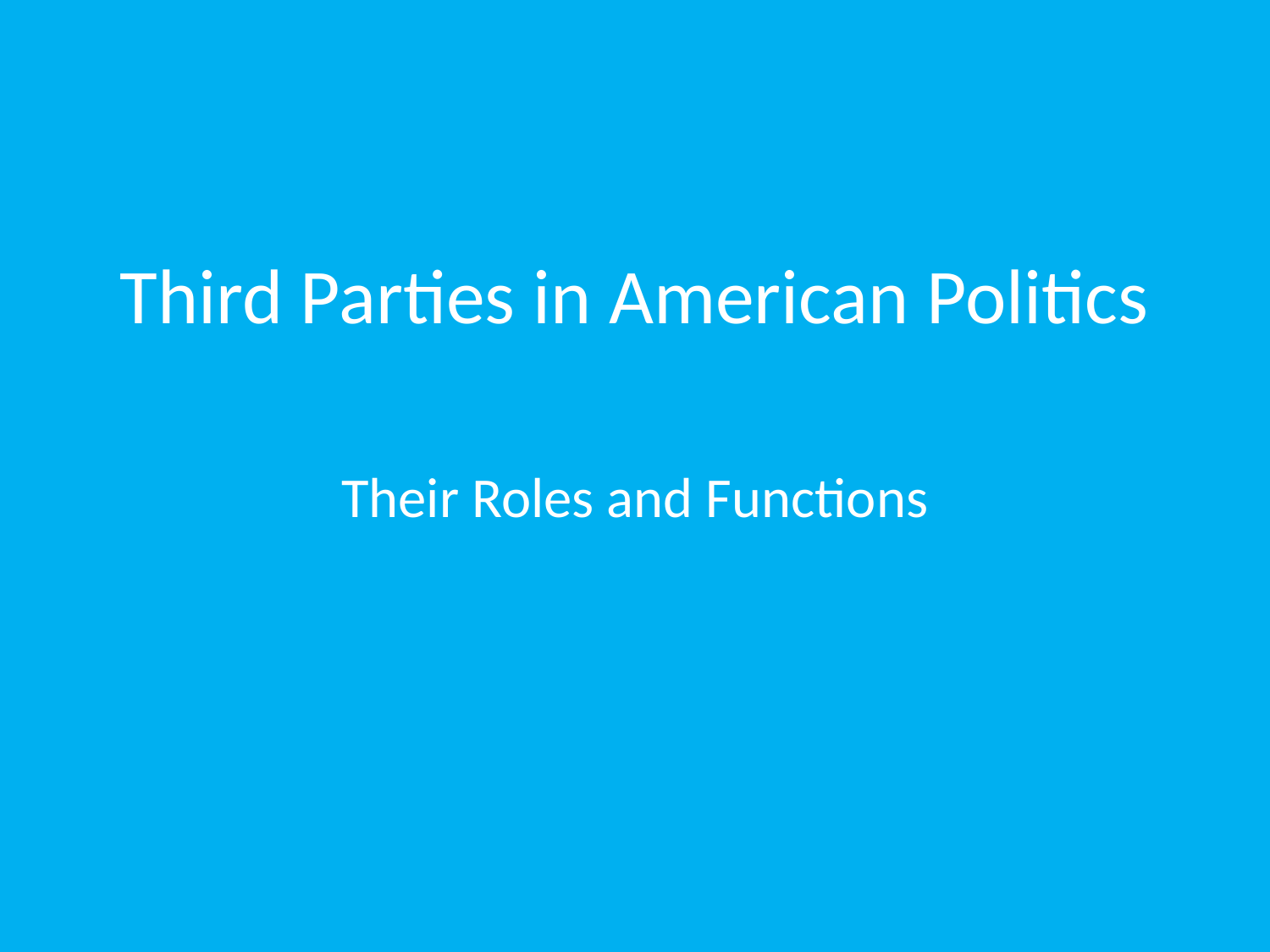

# Third Parties in American Politics
Their Roles and Functions